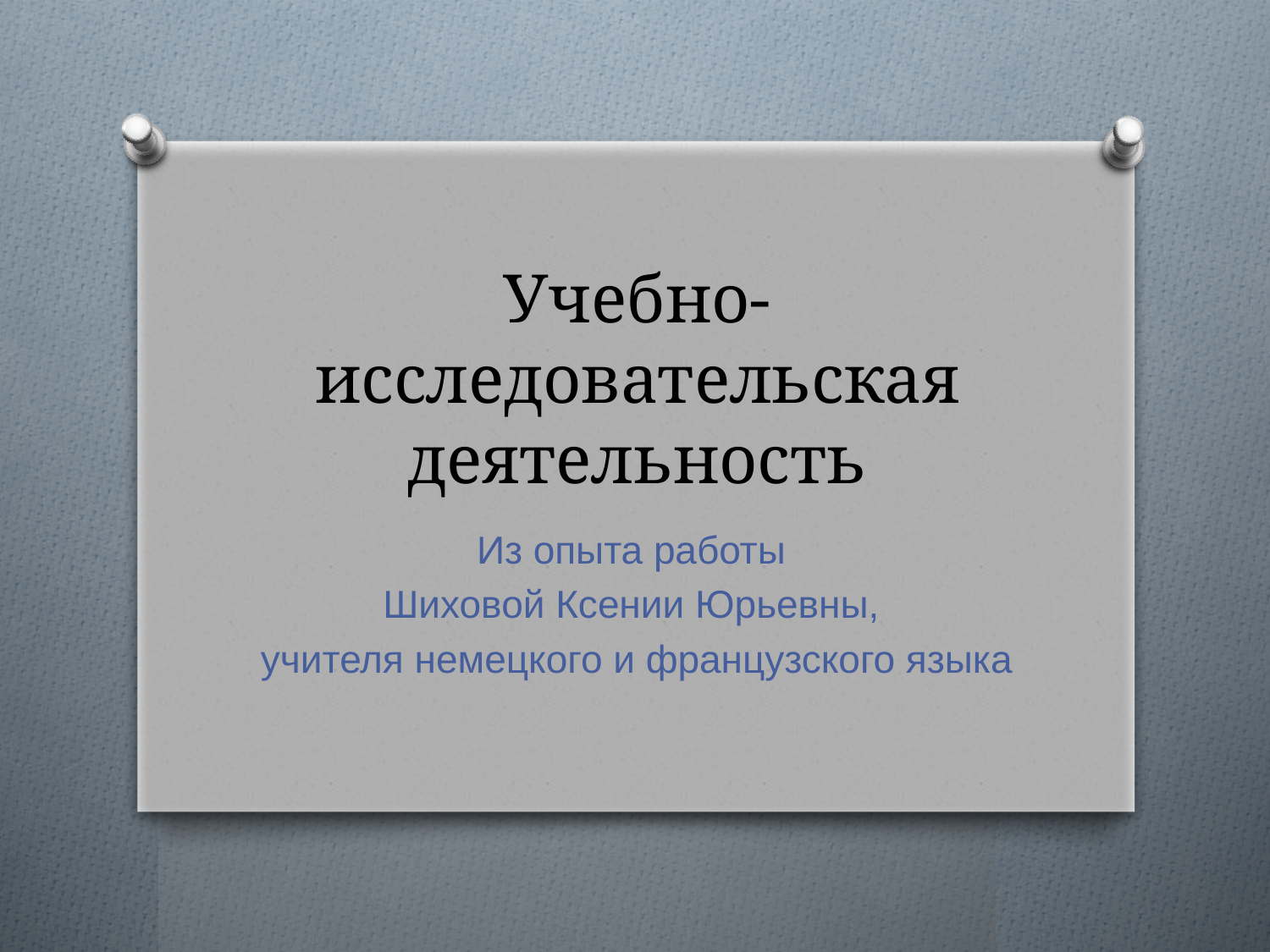

# Учебно-исследовательская деятельность
Из опыта работы
Шиховой Ксении Юрьевны,
учителя немецкого и французского языка